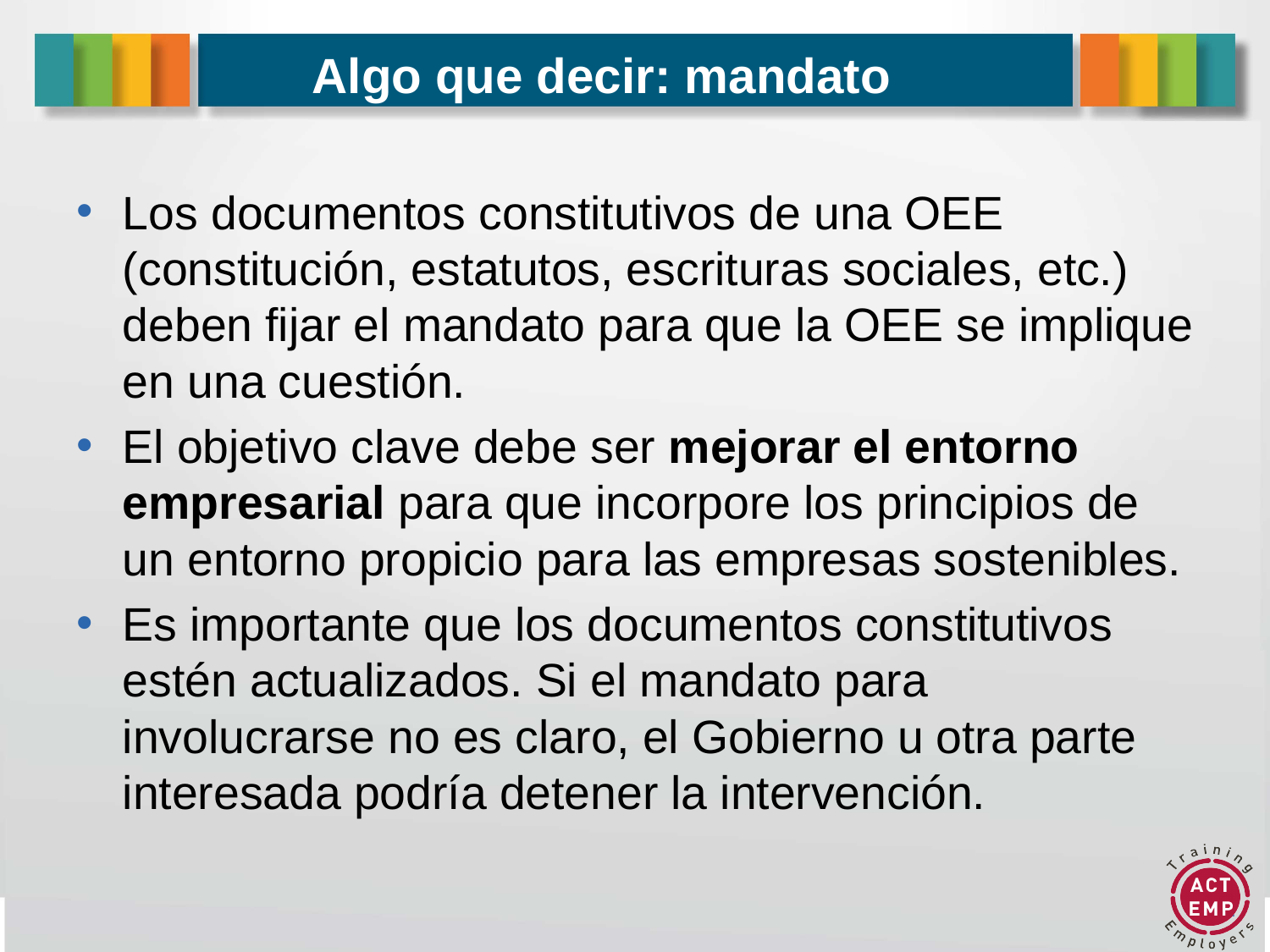

# Algo que decir: mandato
Los documentos constitutivos de una OEE (constitución, estatutos, escrituras sociales, etc.) deben fijar el mandato para que la OEE se implique en una cuestión.
El objetivo clave debe ser mejorar el entorno empresarial para que incorpore los principios de un entorno propicio para las empresas sostenibles.
Es importante que los documentos constitutivos estén actualizados. Si el mandato para involucrarse no es claro, el Gobierno u otra parte interesada podría detener la intervención.